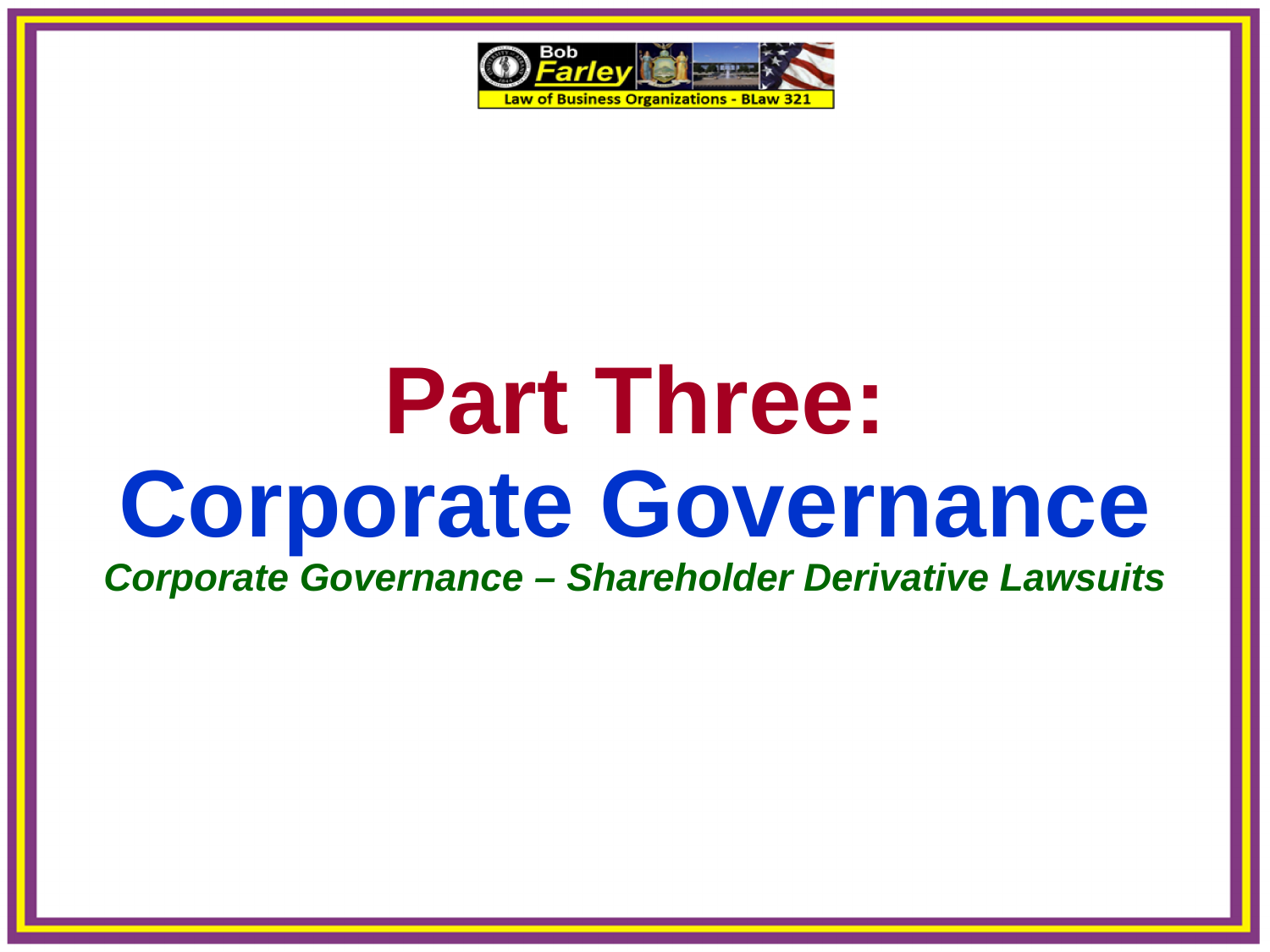

Part Three:
Corporate Governance
Corporate Governance – Shareholder Derivative Lawsuits